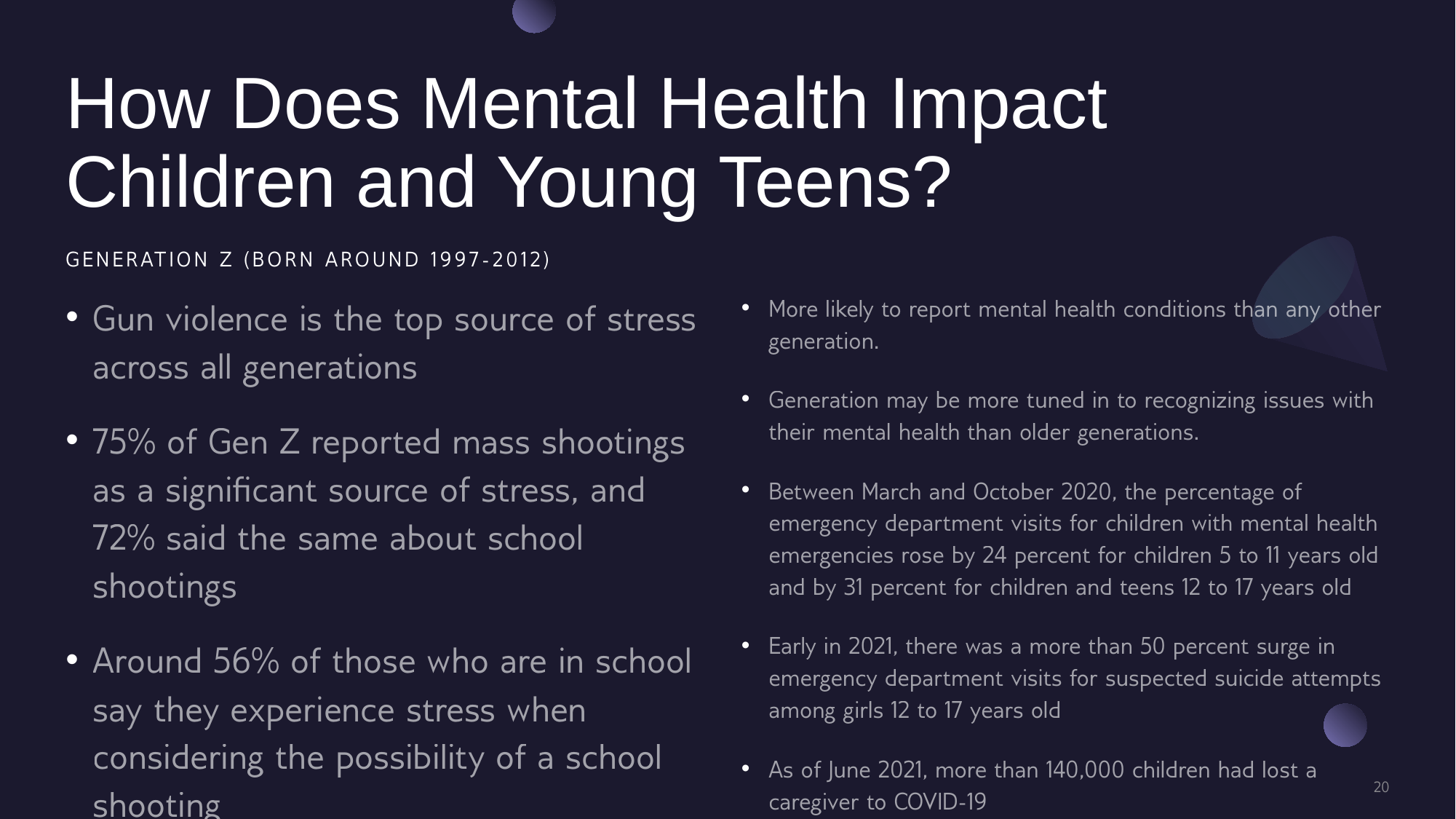

# How Does Mental Health Impact Children and Young Teens?
Generation Z (Born around 1997-2012)

Gun violence is the top source of stress across all generations
75% of Gen Z reported mass shootings as a significant source of stress, and 72% said the same about school shootings
Around 56% of those who are in school say they experience stress when considering the possibility of a school shooting
More likely to report mental health conditions than any other generation.
Generation may be more tuned in to recognizing issues with their mental health than older generations.
Between March and October 2020, the percentage of emergency department visits for children with mental health emergencies rose by 24 percent for children 5 to 11 years old and by 31 percent for children and teens 12 to 17 years old
Early in 2021, there was a more than 50 percent surge in emergency department visits for suspected suicide attempts among girls 12 to 17 years old
As of June 2021, more than 140,000 children had lost a caregiver to COVID-19

20